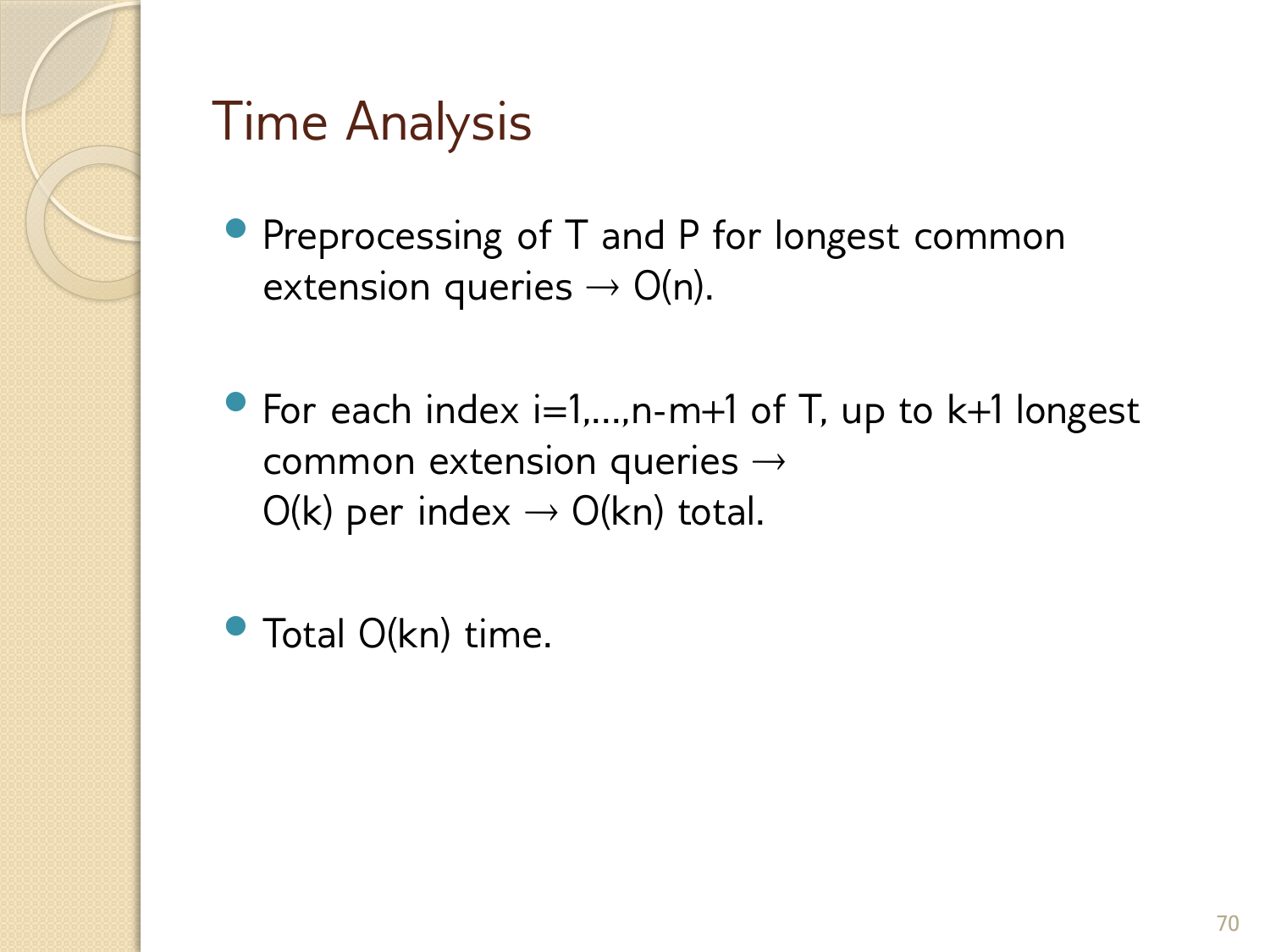

# Time Analysis
Preprocessing of T and P for longest common extension queries → O(n).

For each index i=1,...,n-m+1 of T, up to k+1 longest common extension queries →
O(k) per index → O(kn) total.

Total O(kn) time.
70